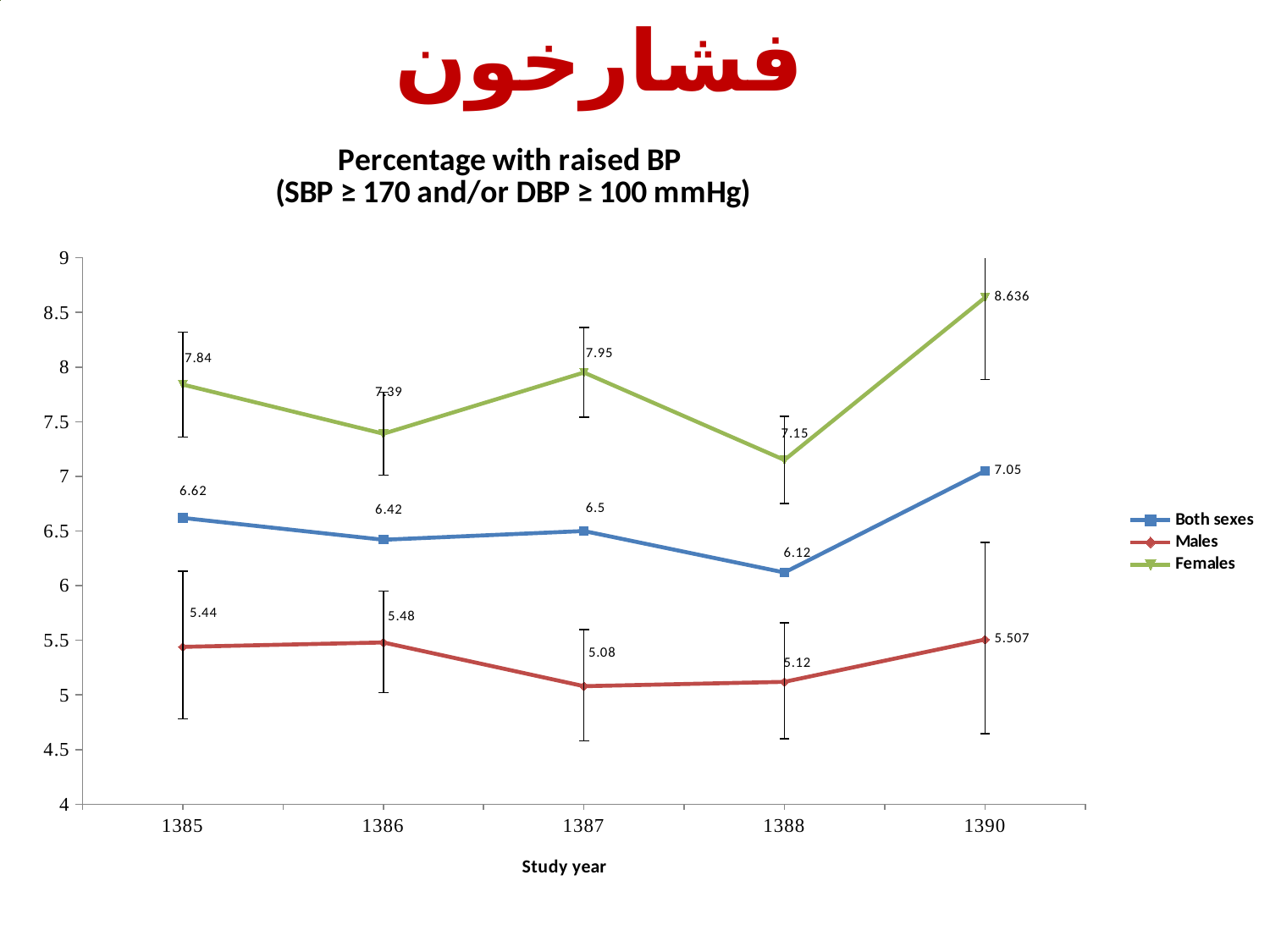

### Chart: Percentage with raised BP
(SBP ≥ 170 and/or DBP ≥ 100 mmHg)

| Category | کل افراد | مردان | زنان |
|---|---|---|---|
| 1385 | 6.6199999999999966 | 5.44 | 7.84 |
| 1386 | 6.42 | 5.48 | 7.39 |
| 1387 | 6.5 | 5.08 | 7.95 |
| 1388 | 6.1199999999999966 | 5.1199999999999966 | 7.1499999999999995 |
| 1390 | 7.05 | 5.507 | 8.636000000000001 |
فشارخون

### Chart: Percentage with raised BP
(SBP ≥ 170 and/or DBP ≥ 100 mmHg)

| Category | Both sexes | Males | Females |
|---|---|---|---|
| 1385 | 6.619999999999997 | 5.44 | 7.84 |
| 1386 | 6.42 | 5.48 | 7.39 |
| 1387 | 6.5 | 5.08 | 7.95 |
| 1388 | 6.119999999999997 | 5.119999999999997 | 7.1499999999999995 |
| 1390 | 7.05 | 5.507 | 8.636000000000001 |